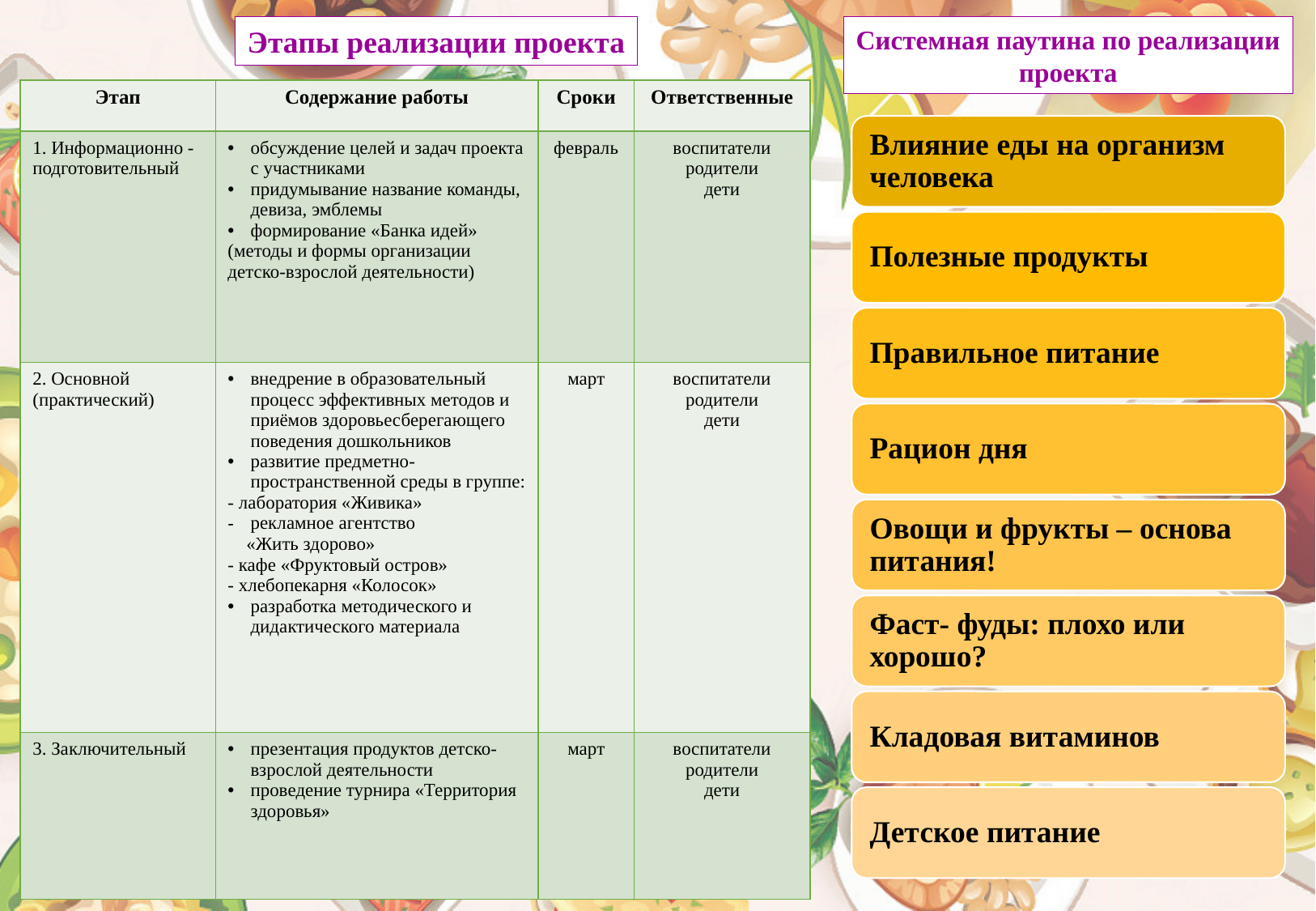

Этапы реализации проекта
Системная паутина по реализации
проекта
| Этап | Содержание работы | Сроки | Ответственные |
| --- | --- | --- | --- |
| 1. Информационно - подготовительный | обсуждение целей и задач проекта с участниками придумывание название команды, девиза, эмблемы формирование «Банка идей» (методы и формы организации детско-взрослой деятельности) | февраль | воспитатели родители дети |
| 2. Основной (практический) | внедрение в образовательный процесс эффективных методов и приёмов здоровьесберегающего поведения дошкольников развитие предметно-пространственной среды в группе: - лаборатория «Живика» рекламное агентство «Жить здорово» - кафе «Фруктовый остров» - хлебопекарня «Колосок» разработка методического и дидактического материала | март | воспитатели родители дети |
| 3. Заключительный | презентация продуктов детско-взрослой деятельности проведение турнира «Территория здоровья» | март | воспитатели родители дети |
Влияние еды на организм человека
Полезные продукты
Правильное питание
Рацион дня
Овощи и фрукты – основа питания!
Фаст- фуды: плохо или хорошо?
Кладовая витаминов
Детское питание